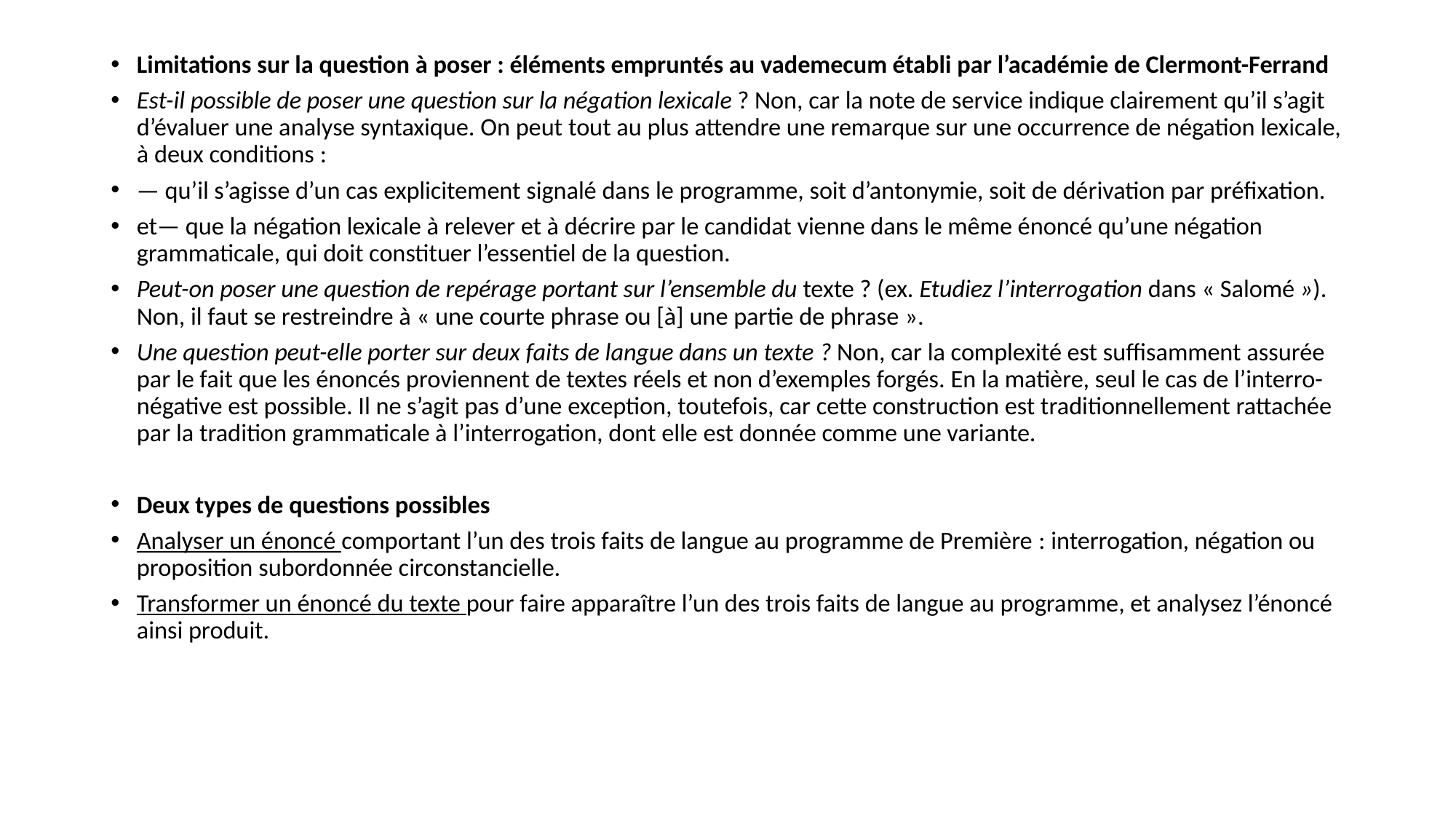

Limitations sur la question à poser : éléments empruntés au vademecum établi par l’académie de Clermont-Ferrand
Est-il possible de poser une question sur la négation lexicale ? Non, car la note de service indique clairement qu’il s’agit d’évaluer une analyse syntaxique. On peut tout au plus attendre une remarque sur une occurrence de négation lexicale, à deux conditions :
— qu’il s’agisse d’un cas explicitement signalé dans le programme, soit d’antonymie, soit de dérivation par préfixation.
et— que la négation lexicale à relever et à décrire par le candidat vienne dans le même énoncé qu’une négation grammaticale, qui doit constituer l’essentiel de la question.
Peut-on poser une question de repérage portant sur l’ensemble du texte ? (ex. Etudiez l’interrogation dans « Salomé »). Non, il faut se restreindre à « une courte phrase ou [à] une partie de phrase ».
Une question peut-elle porter sur deux faits de langue dans un texte ? Non, car la complexité est suffisamment assurée par le fait que les énoncés proviennent de textes réels et non d’exemples forgés. En la matière, seul le cas de l’interro-négative est possible. Il ne s’agit pas d’une exception, toutefois, car cette construction est traditionnellement rattachée par la tradition grammaticale à l’interrogation, dont elle est donnée comme une variante.

Deux types de questions possibles
Analyser un énoncé comportant l’un des trois faits de langue au programme de Première : interrogation, négation ou proposition subordonnée circonstancielle.
Transformer un énoncé du texte pour faire apparaître l’un des trois faits de langue au programme, et analysez l’énoncé ainsi produit.